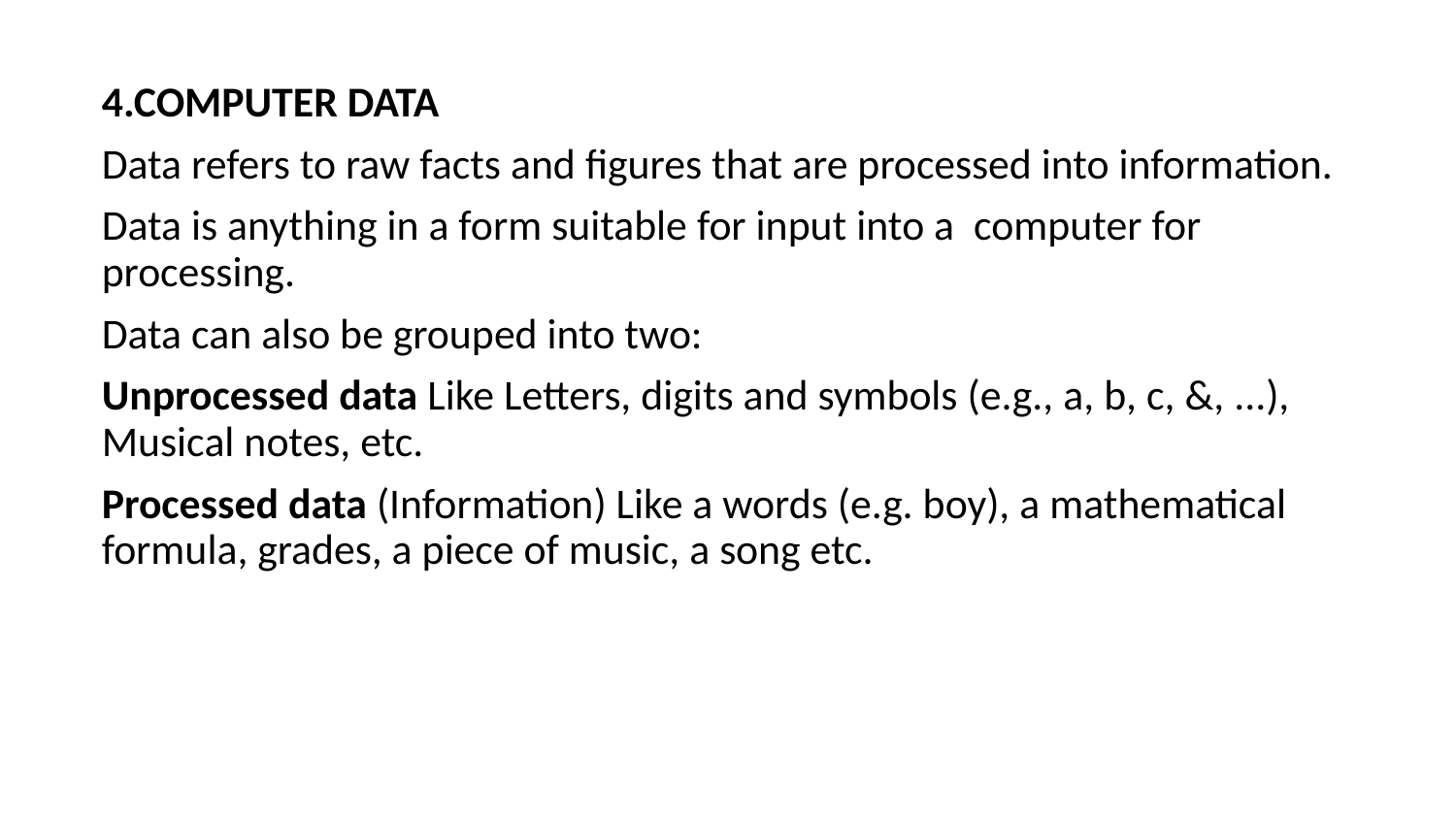

4.COMPUTER DATA
Data refers to raw facts and figures that are processed into information.
Data is anything in a form suitable for input into a  computer for processing.
Data can also be grouped into two:
Unprocessed data Like Letters, digits and symbols (e.g., a, b, c, &, ...), Musical notes, etc.
Processed data (Information) Like a words (e.g. boy), a mathematical formula, grades, a piece of music, a song etc.